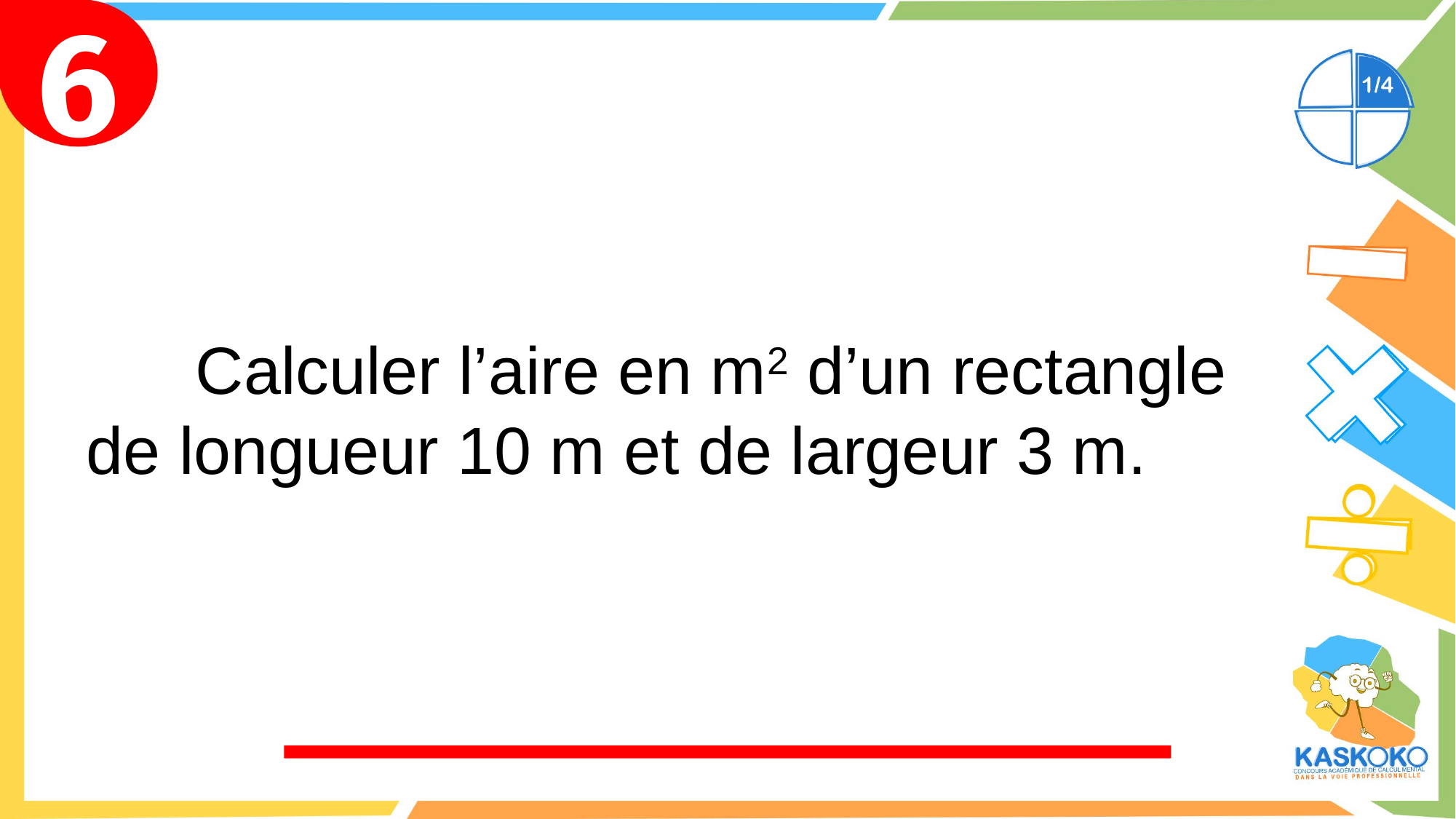

6
	Calculer l’aire en m2 d’un rectangle de longueur 10 m et de largeur 3 m.